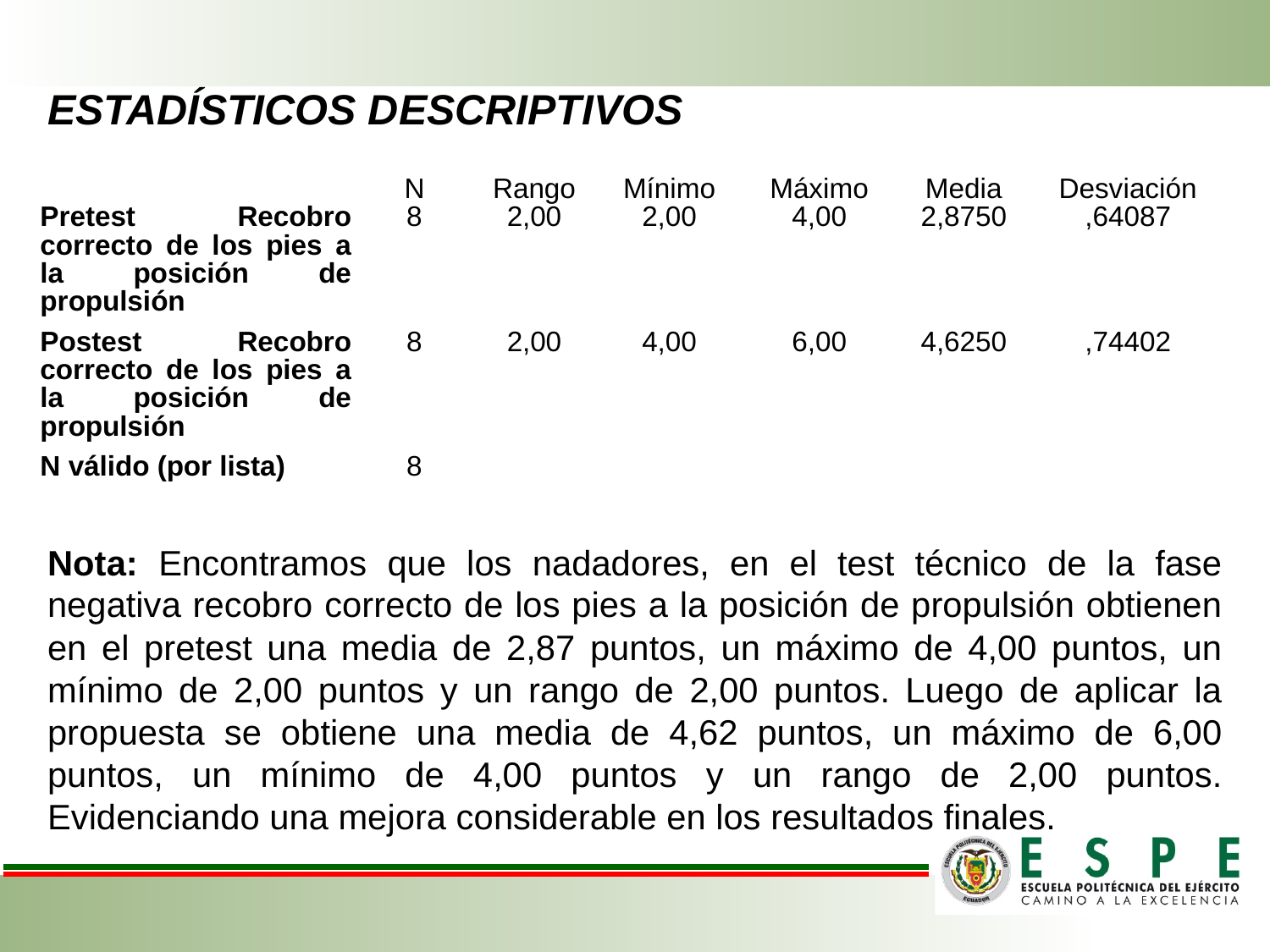

ESTADÍSTICOS DESCRIPTIVOS
|  | N | Rango | Mínimo | Máximo | Media | Desviación |
| --- | --- | --- | --- | --- | --- | --- |
| Pretest Recobro correcto de los pies a la posición de propulsión | 8 | 2,00 | 2,00 | 4,00 | 2,8750 | ,64087 |
| Postest Recobro correcto de los pies a la posición de propulsión | 8 | 2,00 | 4,00 | 6,00 | 4,6250 | ,74402 |
| N válido (por lista) | 8 |  |  |  |  |  |
Nota: Encontramos que los nadadores, en el test técnico de la fase negativa recobro correcto de los pies a la posición de propulsión obtienen en el pretest una media de 2,87 puntos, un máximo de 4,00 puntos, un mínimo de 2,00 puntos y un rango de 2,00 puntos. Luego de aplicar la propuesta se obtiene una media de 4,62 puntos, un máximo de 6,00 puntos, un mínimo de 4,00 puntos y un rango de 2,00 puntos. Evidenciando una mejora considerable en los resultados finales.